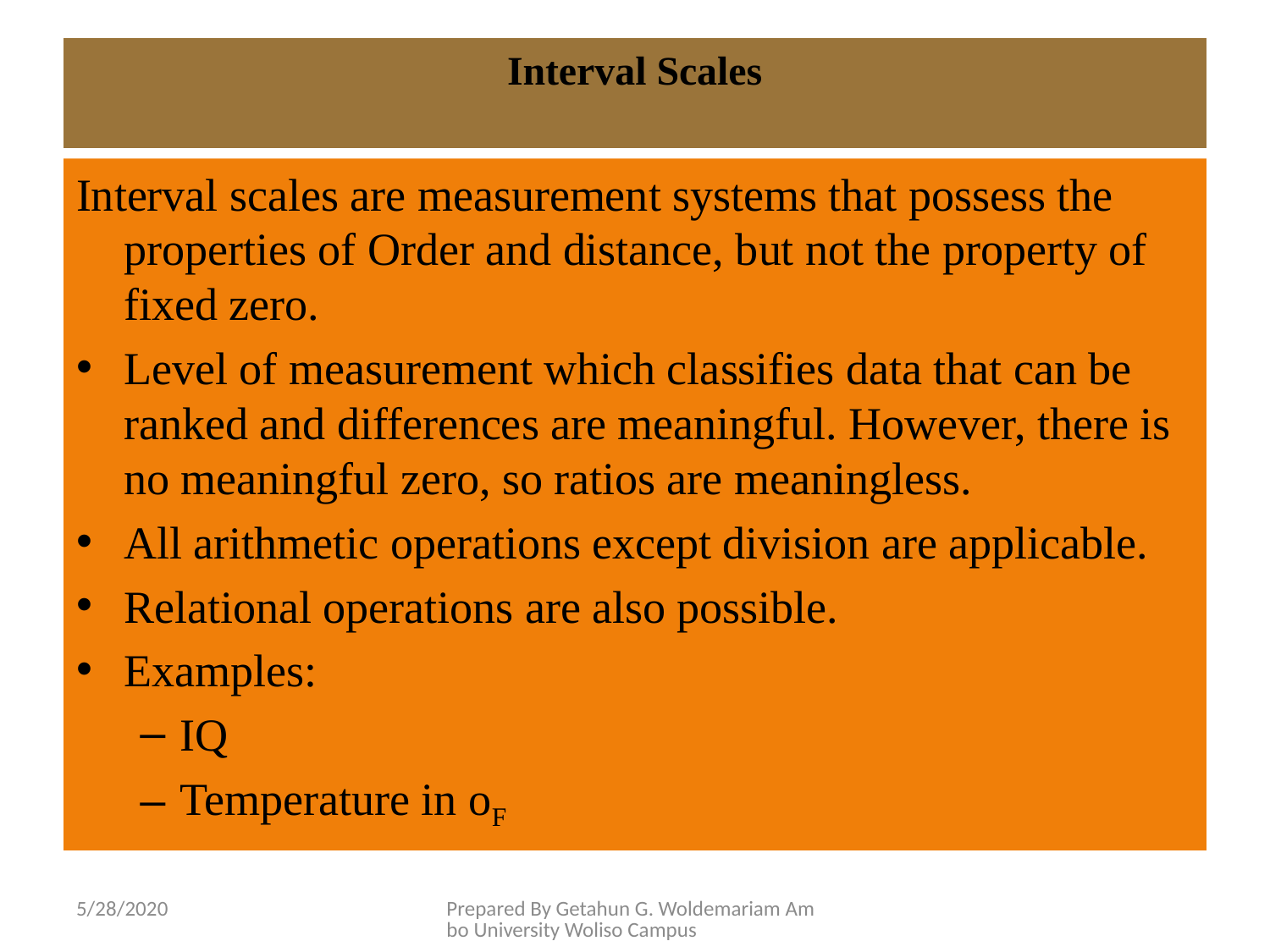

# Interval Scales
Interval scales are measurement systems that possess the properties of Order and distance, but not the property of fixed zero.
Level of measurement which classifies data that can be ranked and differences are meaningful. However, there is no meaningful zero, so ratios are meaningless.
All arithmetic operations except division are applicable.
Relational operations are also possible.
Examples:
IQ
Temperature in oF

5/28/2020
Prepared By Getahun G. Woldemariam Ambo University Woliso Campus